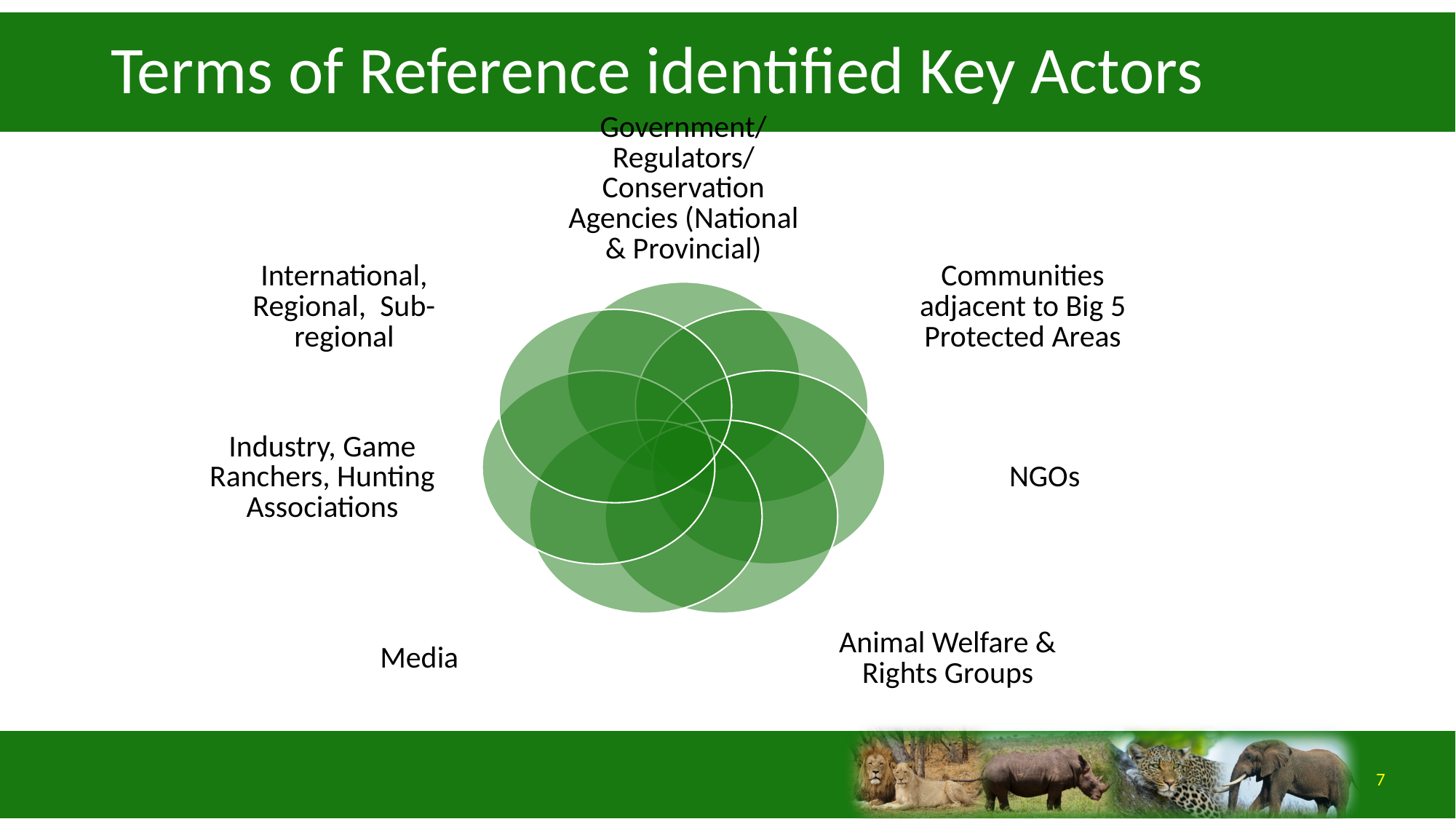

# Terms of Reference identified Key Actors
Government/Regulators/ Conservation Agencies (National & Provincial)
Communities adjacent to Big 5 Protected Areas
Industry, Game Ranchers, Hunting Associations
NGOs
Media
Animal Welfare & Rights Groups
International, Regional,  Sub-regional
7